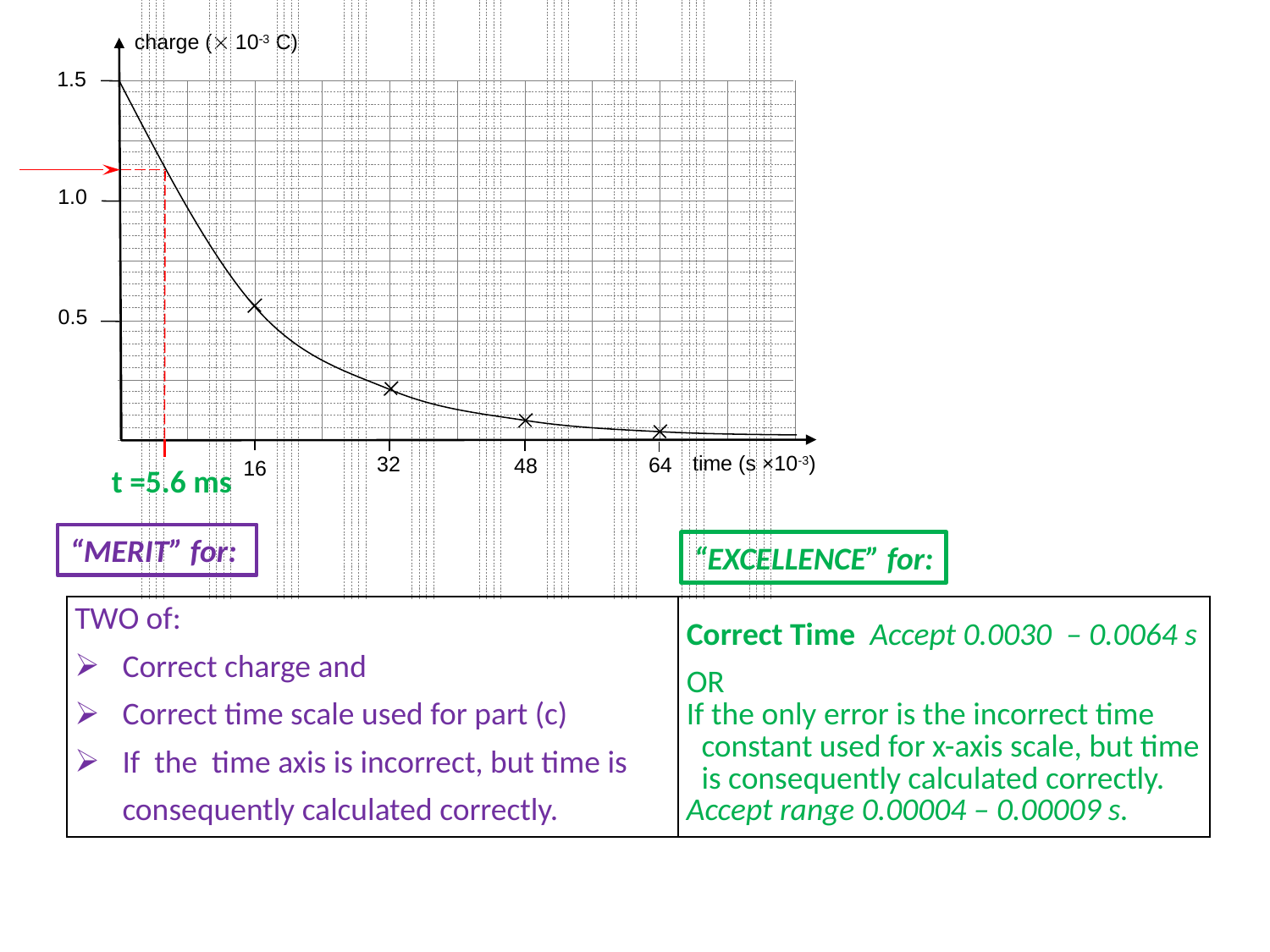

charge (× 10−3 C)

1.5
1.0
0.5
time (s ×10-3)
32
64
48
16
t =5.6 ms
“MERIT” for:
“EXCELLENCE” for:
| TWO of: Correct charge and Correct time scale used for part (c) If the time axis is incorrect, but time is consequently calculated correctly. | Correct Time Accept 0.0030 – 0.0064 s OR If the only error is the incorrect time constant used for x-axis scale, but time is consequently calculated correctly. Accept range 0.00004 – 0.00009 s. |
| --- | --- |